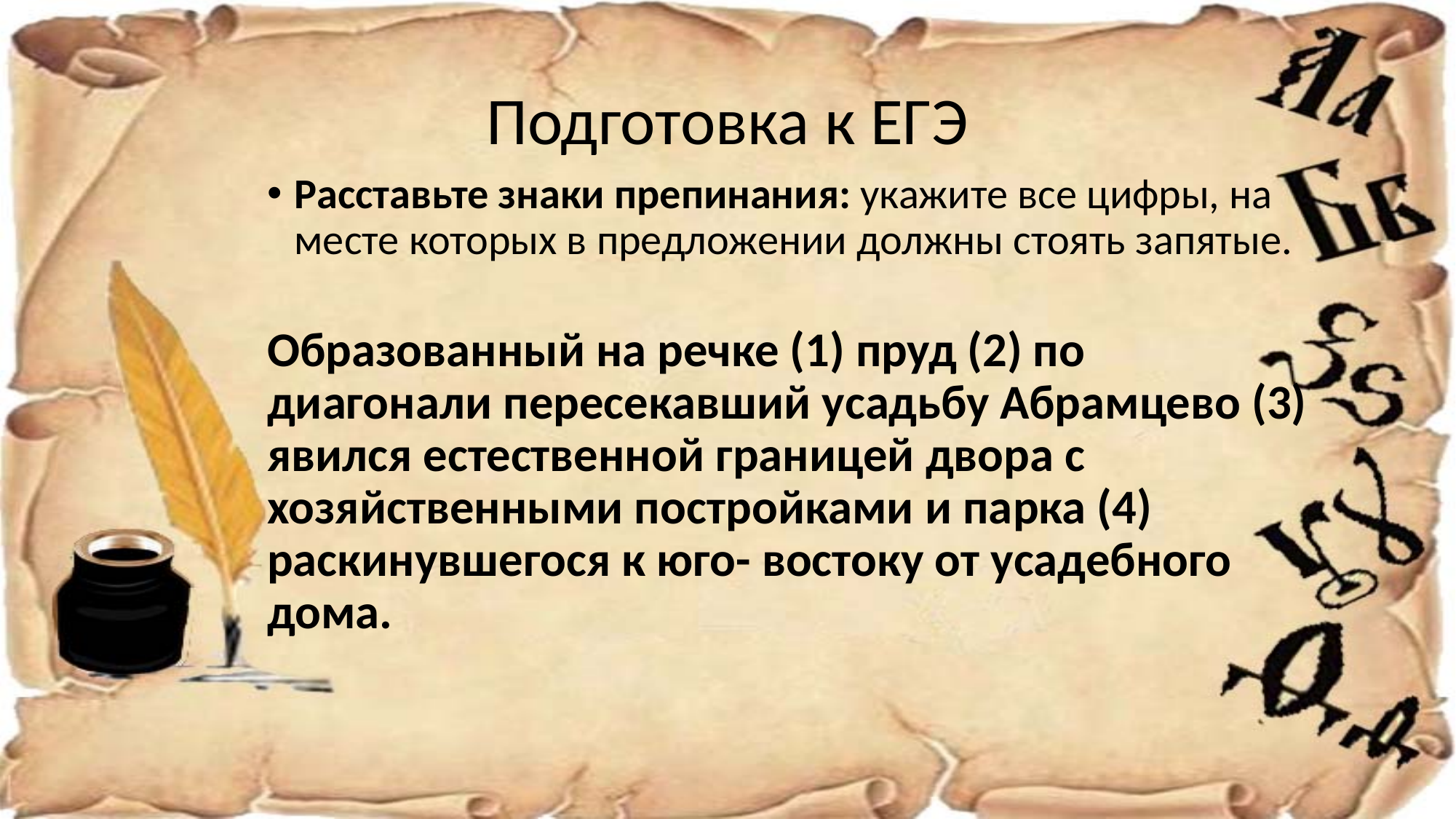

# Подготовка к ЕГЭ
Расставьте знаки препинания: укажите все цифры, на месте которых в предложении должны стоять запятые.
Образованный на речке (1) пруд (2) по диагонали пересекавший усадьбу Абрамцево (3) явился естественной границей двора с хозяйственными постройками и парка (4) раскинувшегося к юго- востоку от усадебного дома.